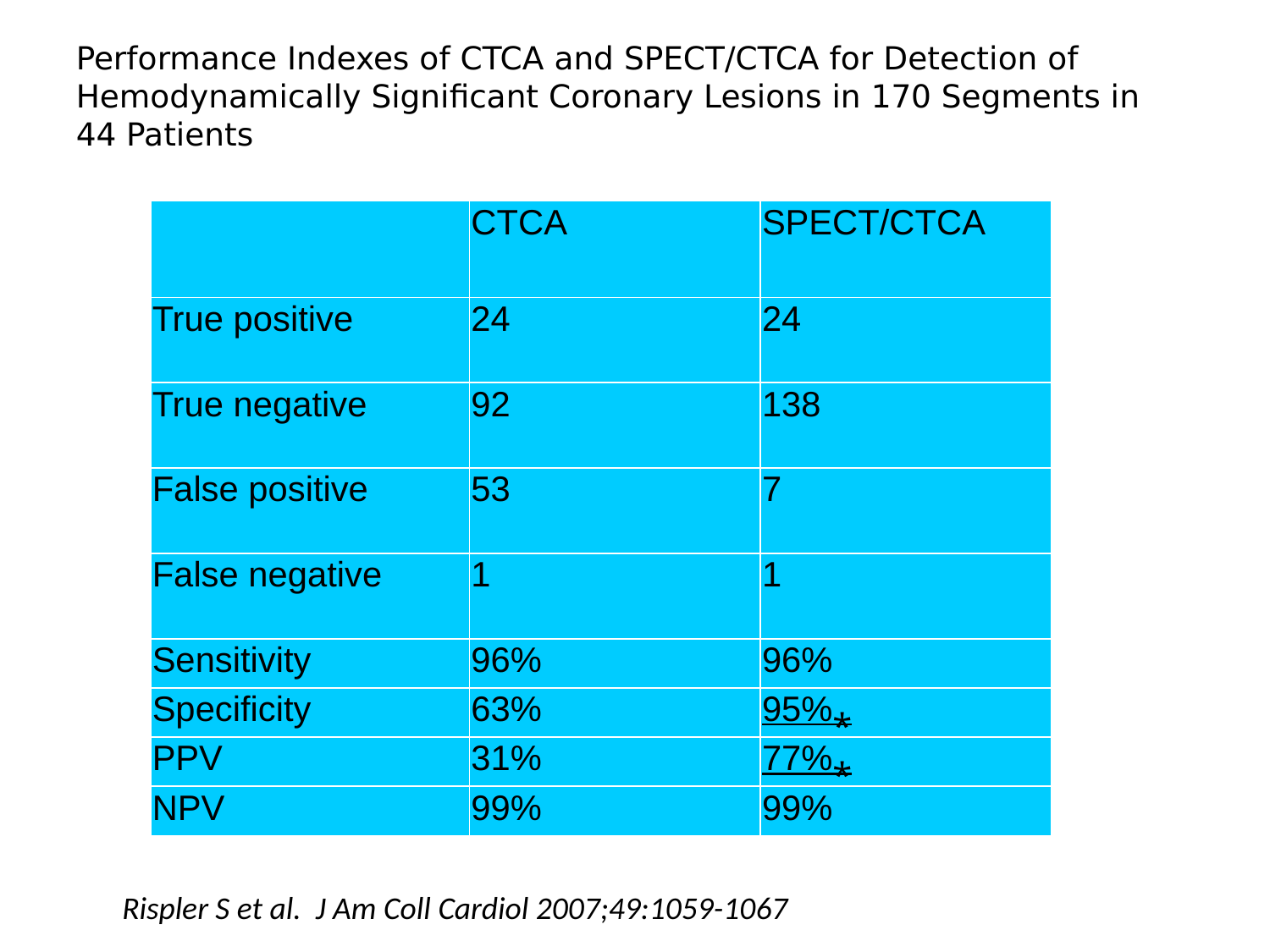

Performance Indexes of CTCA and SPECT/CTCA for Detection of Hemodynamically Significant Coronary Lesions in 170 Segments in 44 Patients
|  | CTCA | SPECT/CTCA |
| --- | --- | --- |
| True positive | 24 | 24 |
| True negative | 92 | 138 |
| False positive | 53 | 7 |
| False negative | 1 | 1 |
| Sensitivity | 96% | 96% |
| Specificity | 63% | 95%⁎ |
| PPV | 31% | 77%⁎ |
| NPV | 99% | 99% |
Rispler S et al.  J Am Coll Cardiol 2007;49:1059-1067